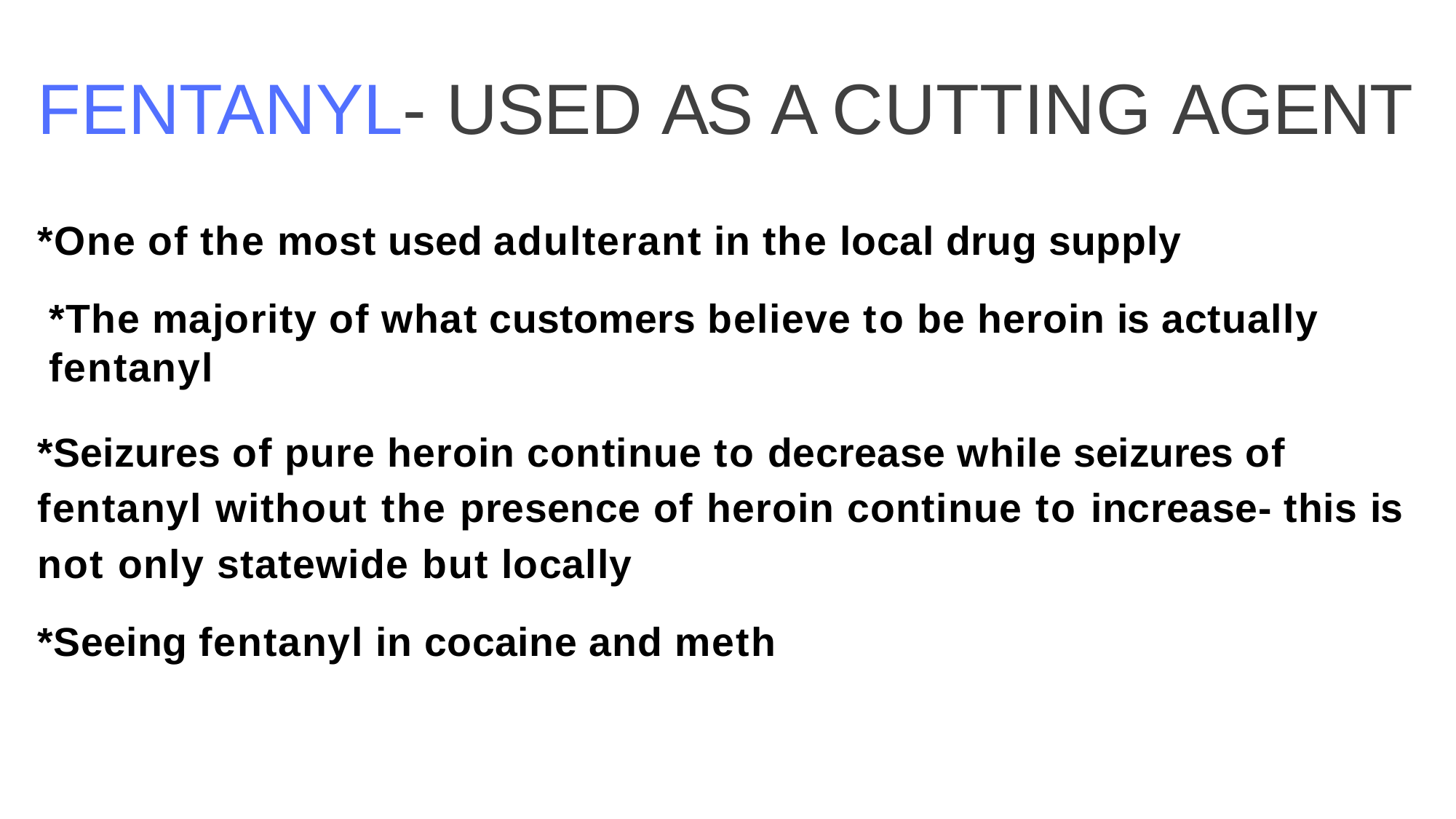

# FENTANYL- USED AS A CUTTING AGENT
*One of the most used adulterant in the local drug supply

*The majority of what customers believe to be heroin is actually fentanyl

*Seizures of pure heroin continue to decrease while seizures of fentanyl without the presence of heroin continue to increase- this is not only statewide but locally

*Seeing fentanyl in cocaine and meth